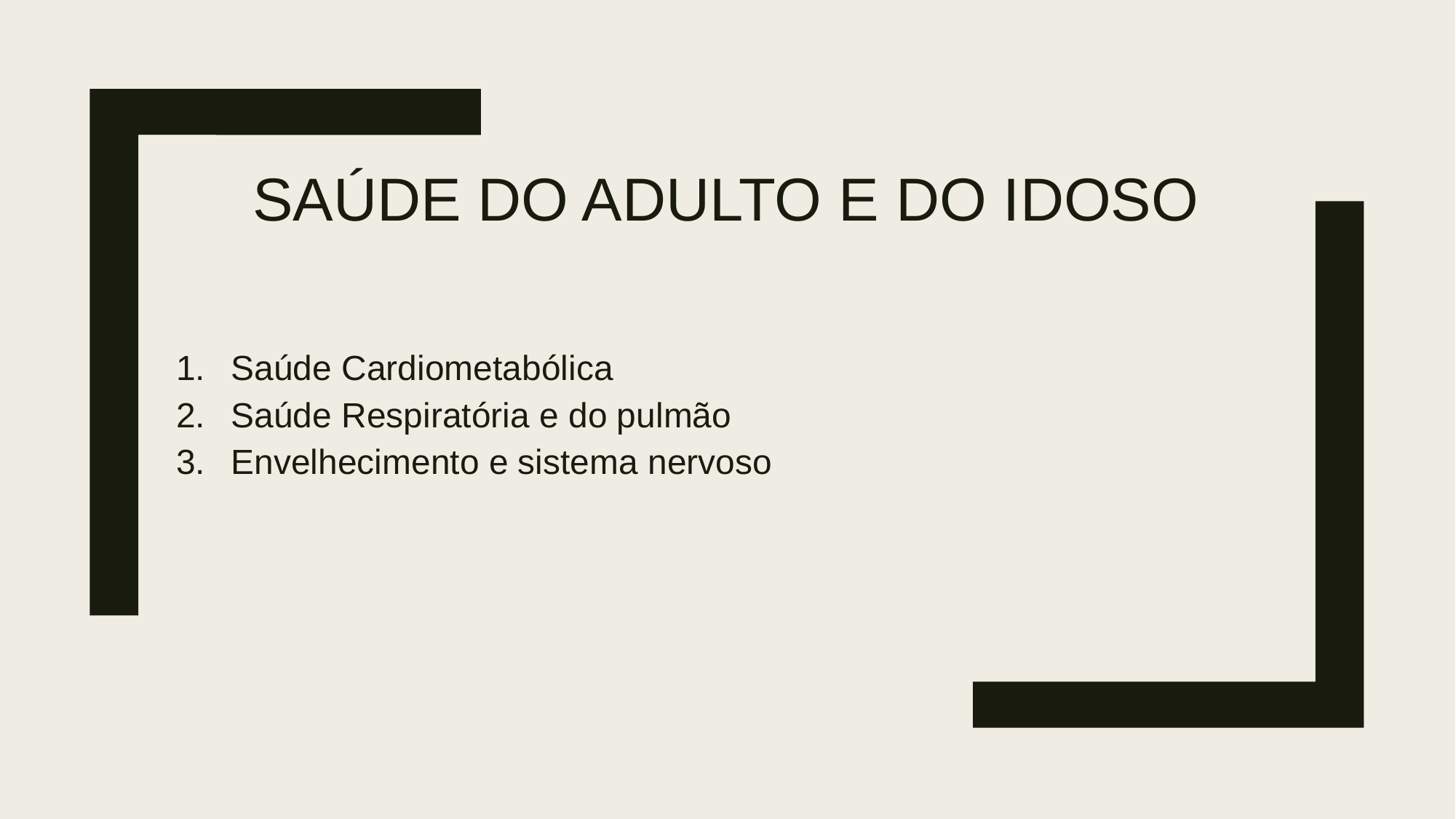

# SAÚDE DO ADULTO E DO IDOSO
Saúde Cardiometabólica
Saúde Respiratória e do pulmão
Envelhecimento e sistema nervoso